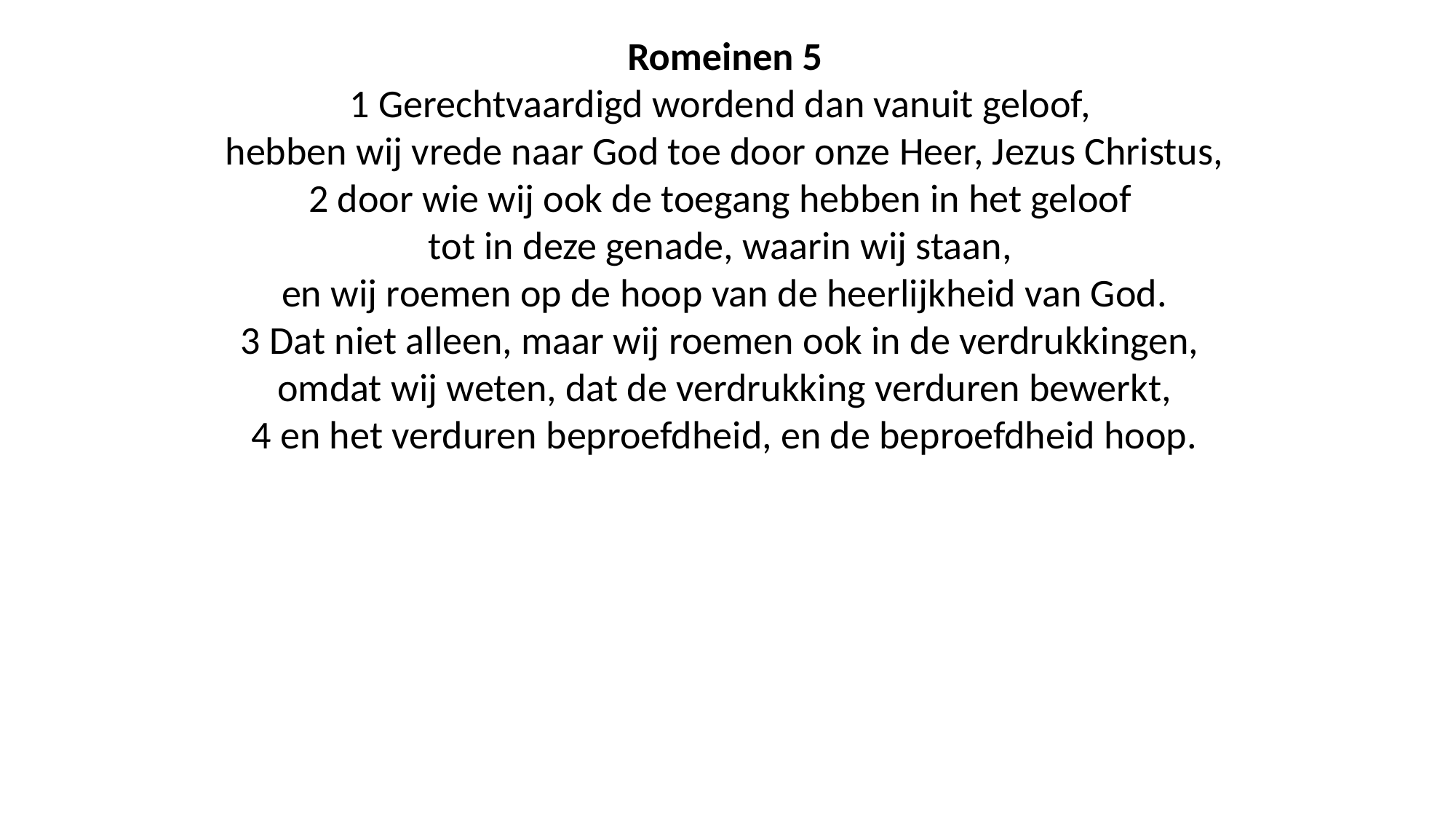

Romeinen 5
1 Gerechtvaardigd wordend dan vanuit geloof,
hebben wij vrede naar God toe door onze Heer, Jezus Christus,
2 door wie wij ook de toegang hebben in het geloof
tot in deze genade, waarin wij staan,
en wij roemen op de hoop van de heerlijkheid van God.
3 Dat niet alleen, maar wij roemen ook in de verdrukkingen,
omdat wij weten, dat de verdrukking verduren bewerkt,
4 en het verduren beproefdheid, en de beproefdheid hoop.